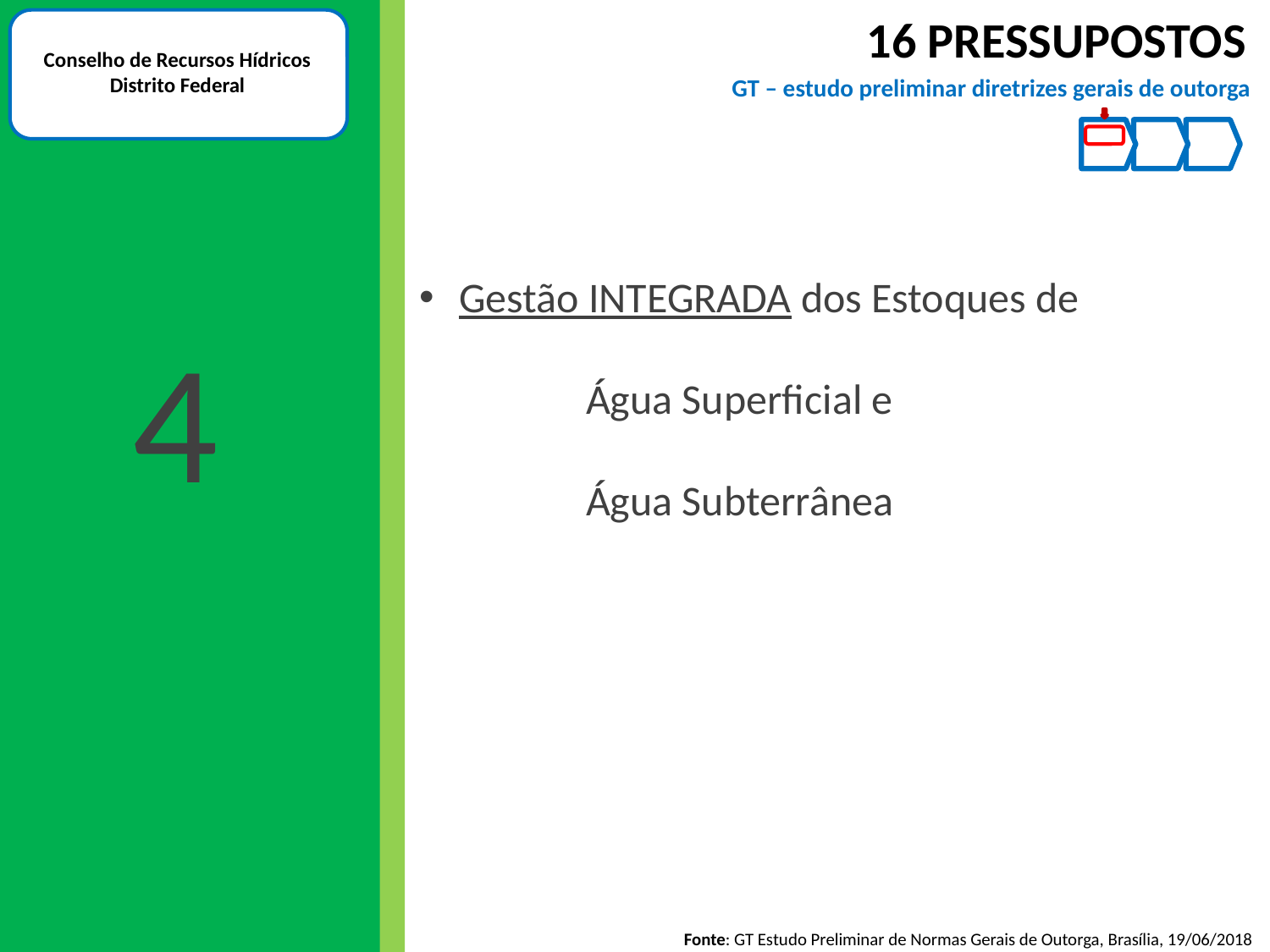

16 PRESSUPOSTOS

Conselho de Recursos Hídricos
Distrito Federal
GT – estudo preliminar diretrizes gerais de outorga

1
Gestão INTEGRADA dos Estoques de

		Água Superficial e

		Água Subterrânea
4
Fonte: GT Estudo Preliminar de Normas Gerais de Outorga, Brasília, 19/06/2018